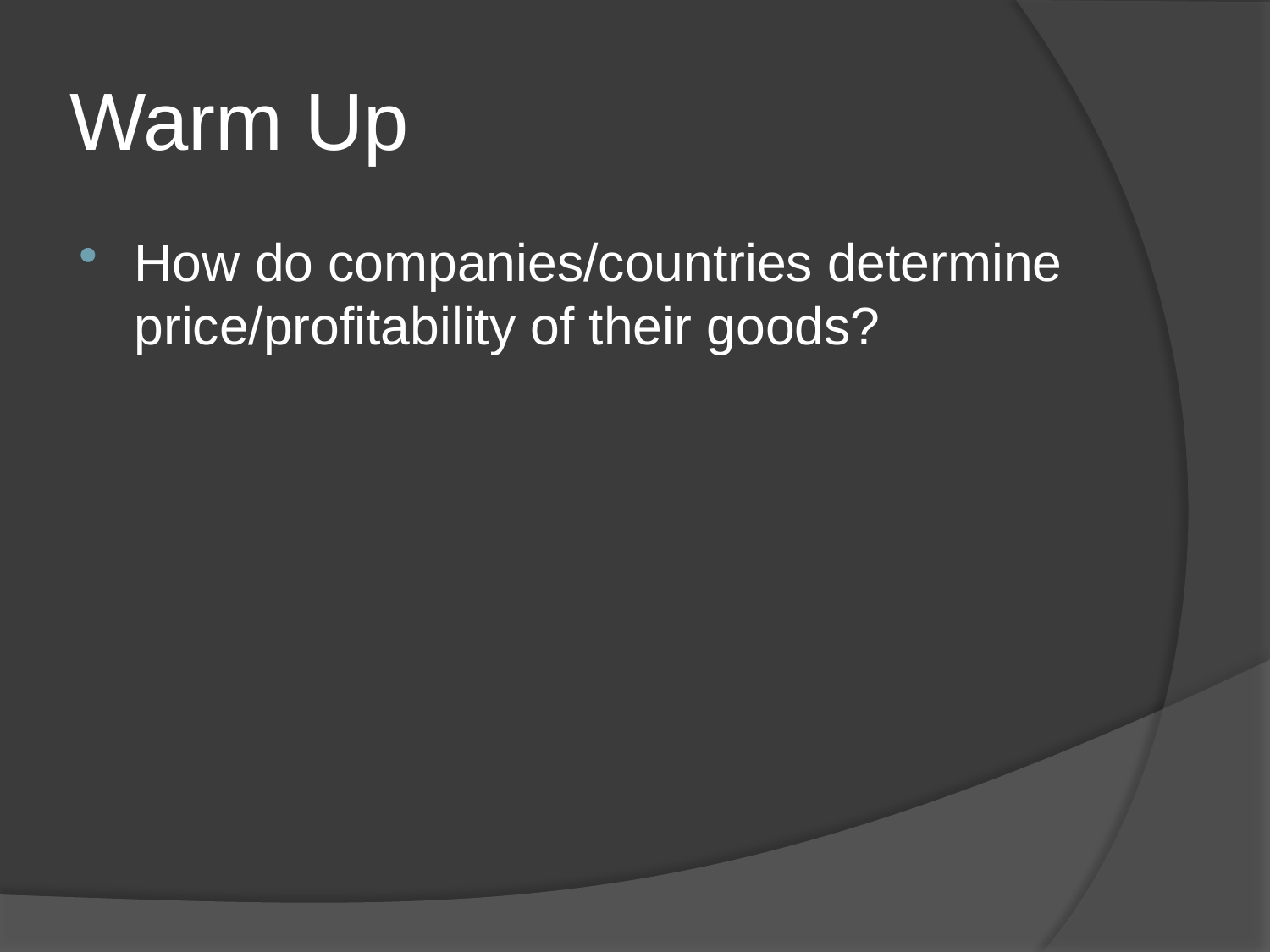

# Warm Up
How do companies/countries determine price/profitability of their goods?